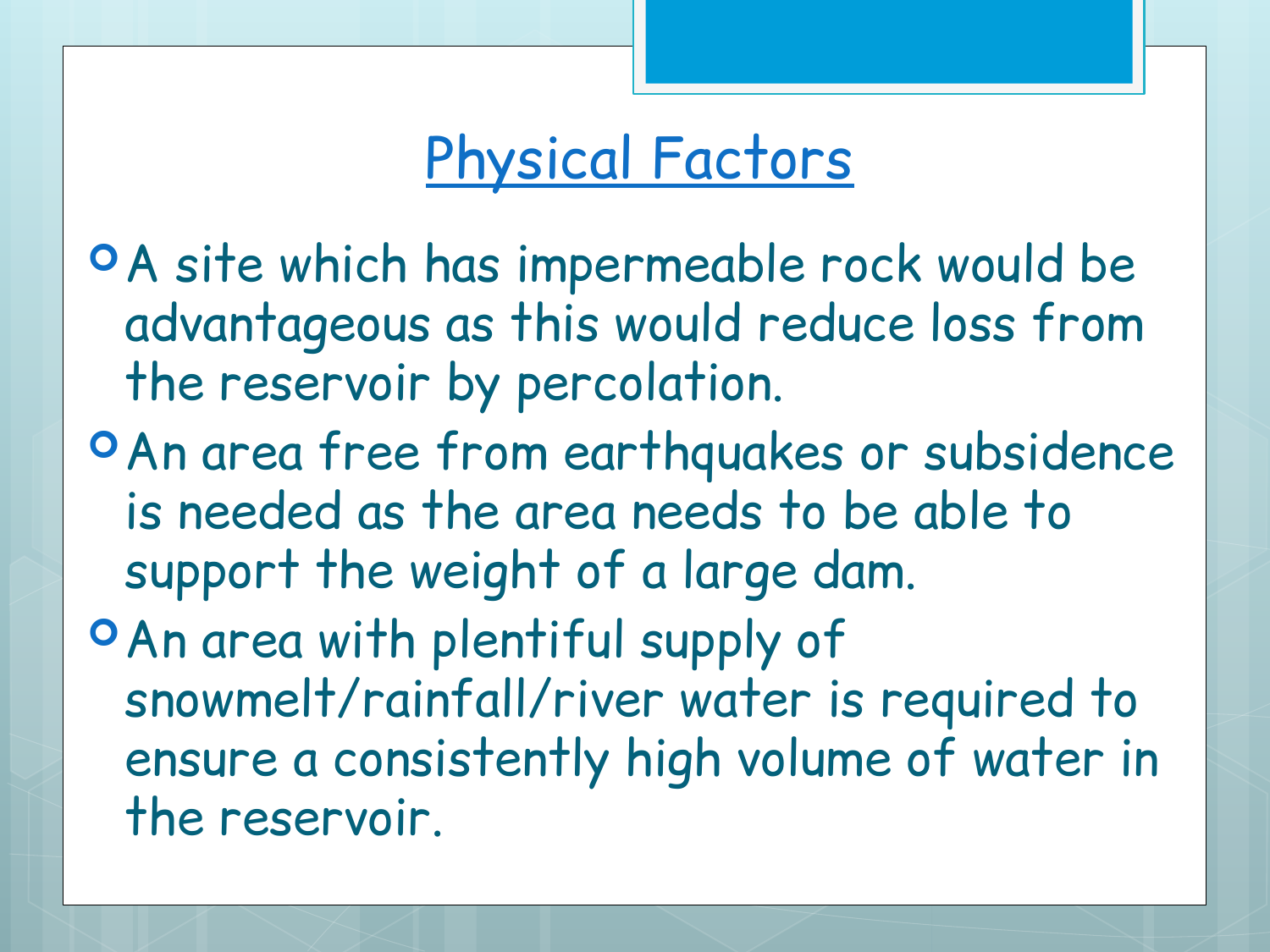

# Physical Factors
A site which has impermeable rock would be advantageous as this would reduce loss from the reservoir by percolation.
An area free from earthquakes or subsidence is needed as the area needs to be able to support the weight of a large dam.
An area with plentiful supply of snowmelt/rainfall/river water is required to ensure a consistently high volume of water in the reservoir.